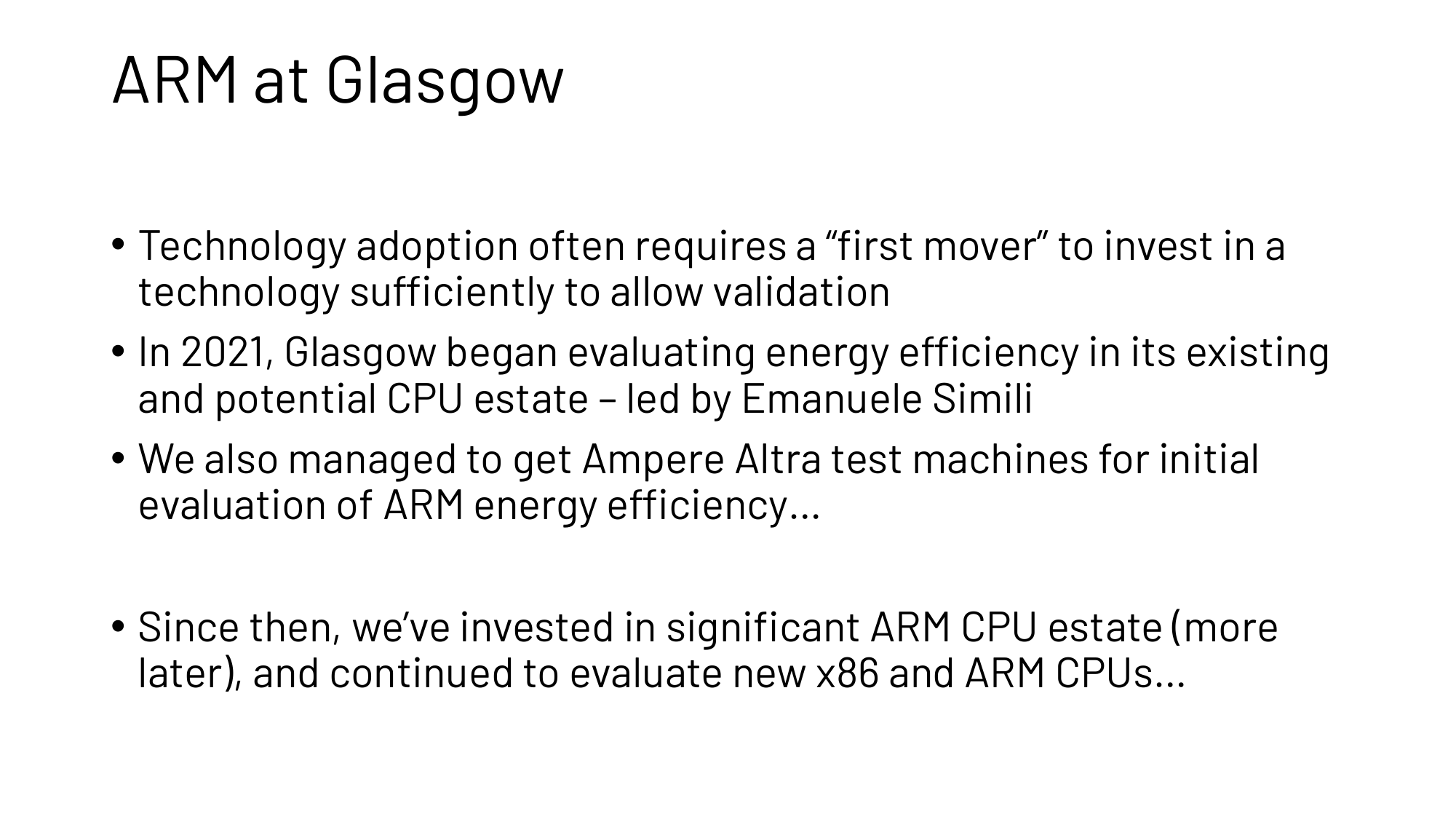

# ARM at Glasgow
Technology adoption often requires a “first mover” to invest in a technology sufficiently to allow validation
In 2021, Glasgow began evaluating energy efficiency in its existing and potential CPU estate – led by Emanuele Simili
We also managed to get Ampere Altra test machines for initial evaluation of ARM energy efficiency…

Since then, we’ve invested in significant ARM CPU estate (more later), and continued to evaluate new x86 and ARM CPUs…